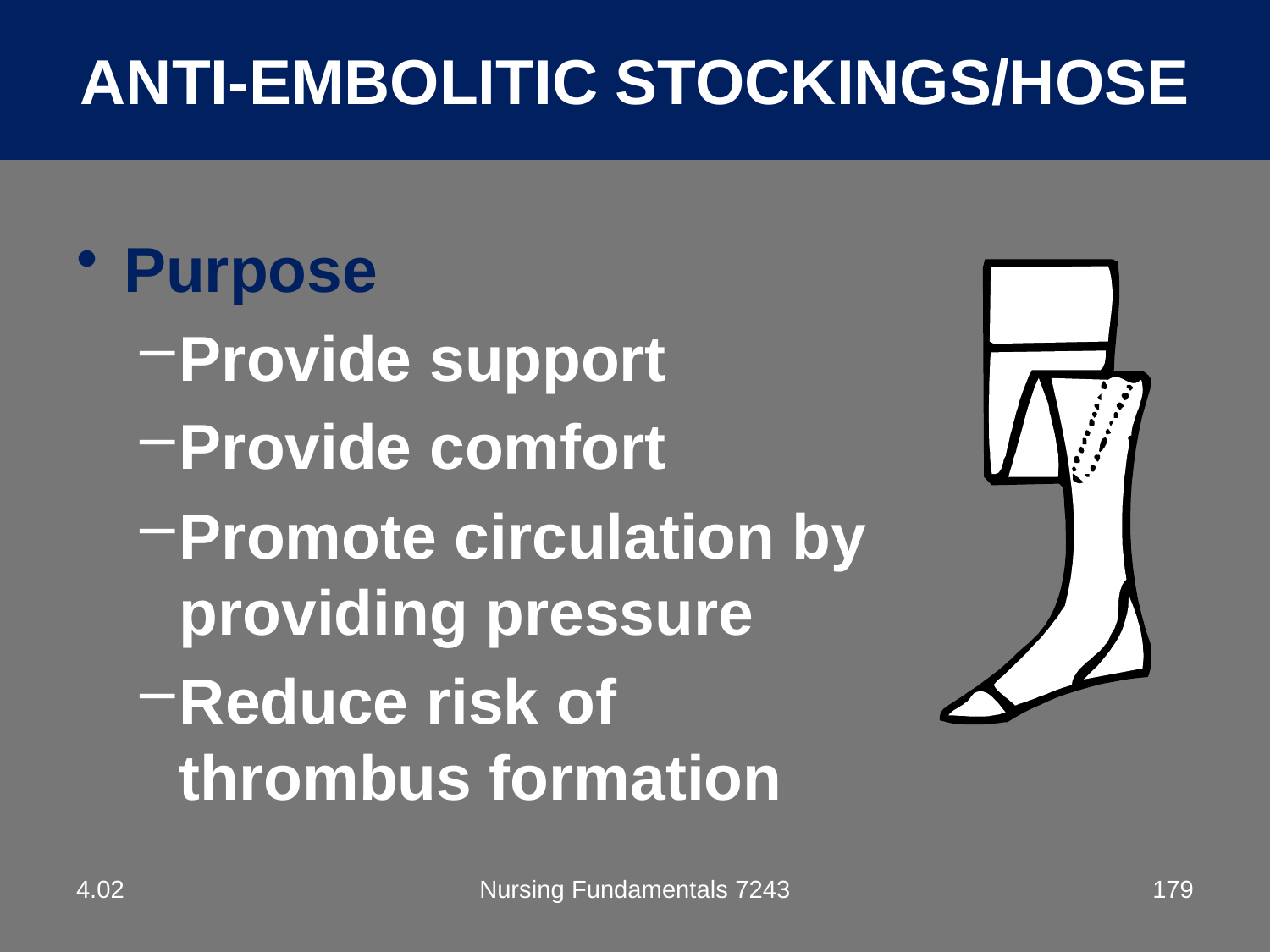

ANTI-EMBOLITIC STOCKINGS/HOSE
Purpose
Provide support
Provide comfort
Promote circulation by providing pressure
Reduce risk of thrombus formation

4.02
Nursing Fundamentals 7243
179